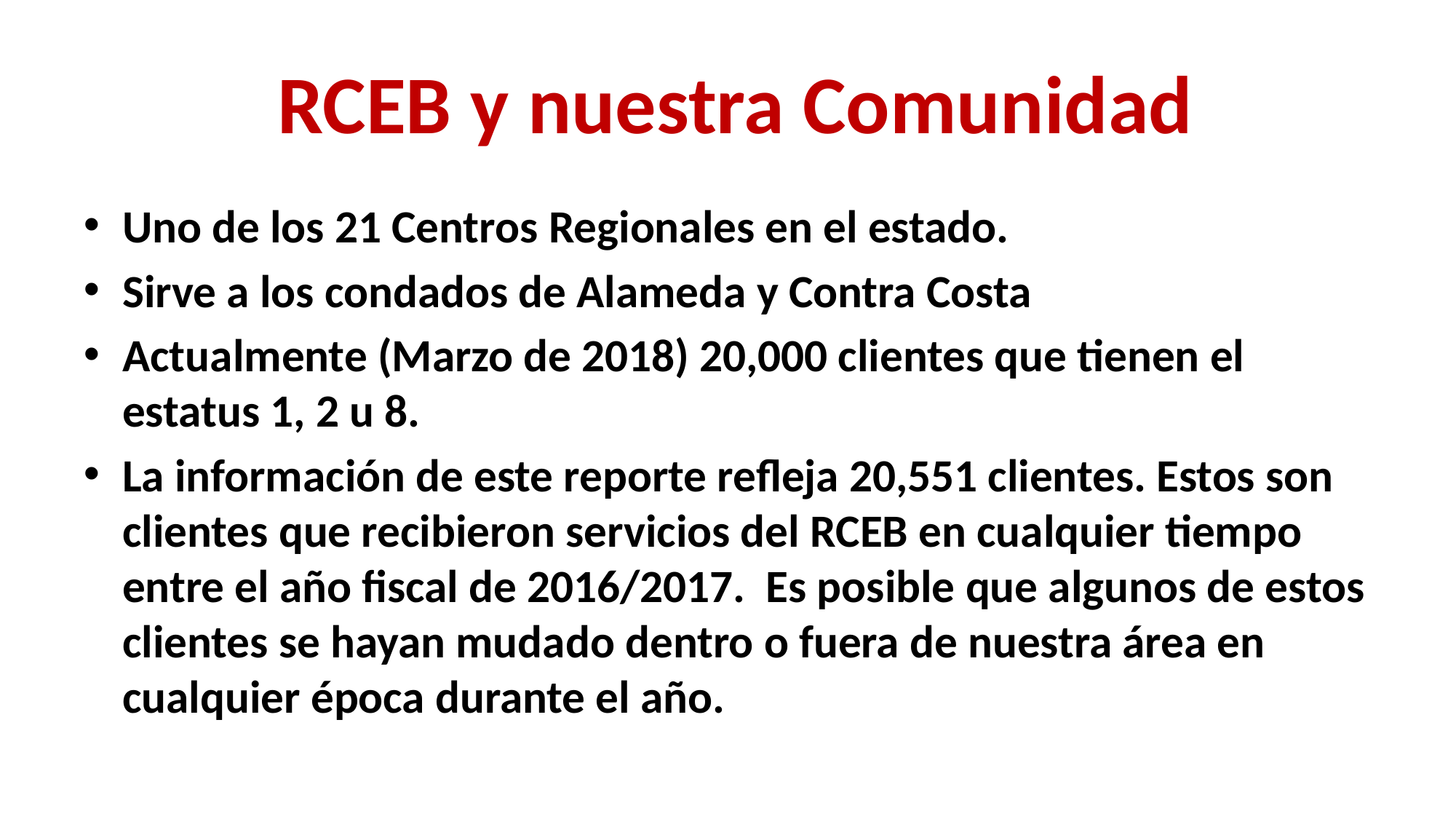

# RCEB y nuestra Comunidad
Uno de los 21 Centros Regionales en el estado.
Sirve a los condados de Alameda y Contra Costa
Actualmente (Marzo de 2018) 20,000 clientes que tienen el estatus 1, 2 u 8.
La información de este reporte refleja 20,551 clientes. Estos son clientes que recibieron servicios del RCEB en cualquier tiempo entre el año fiscal de 2016/2017.  Es posible que algunos de estos clientes se hayan mudado dentro o fuera de nuestra área en cualquier época durante el año.